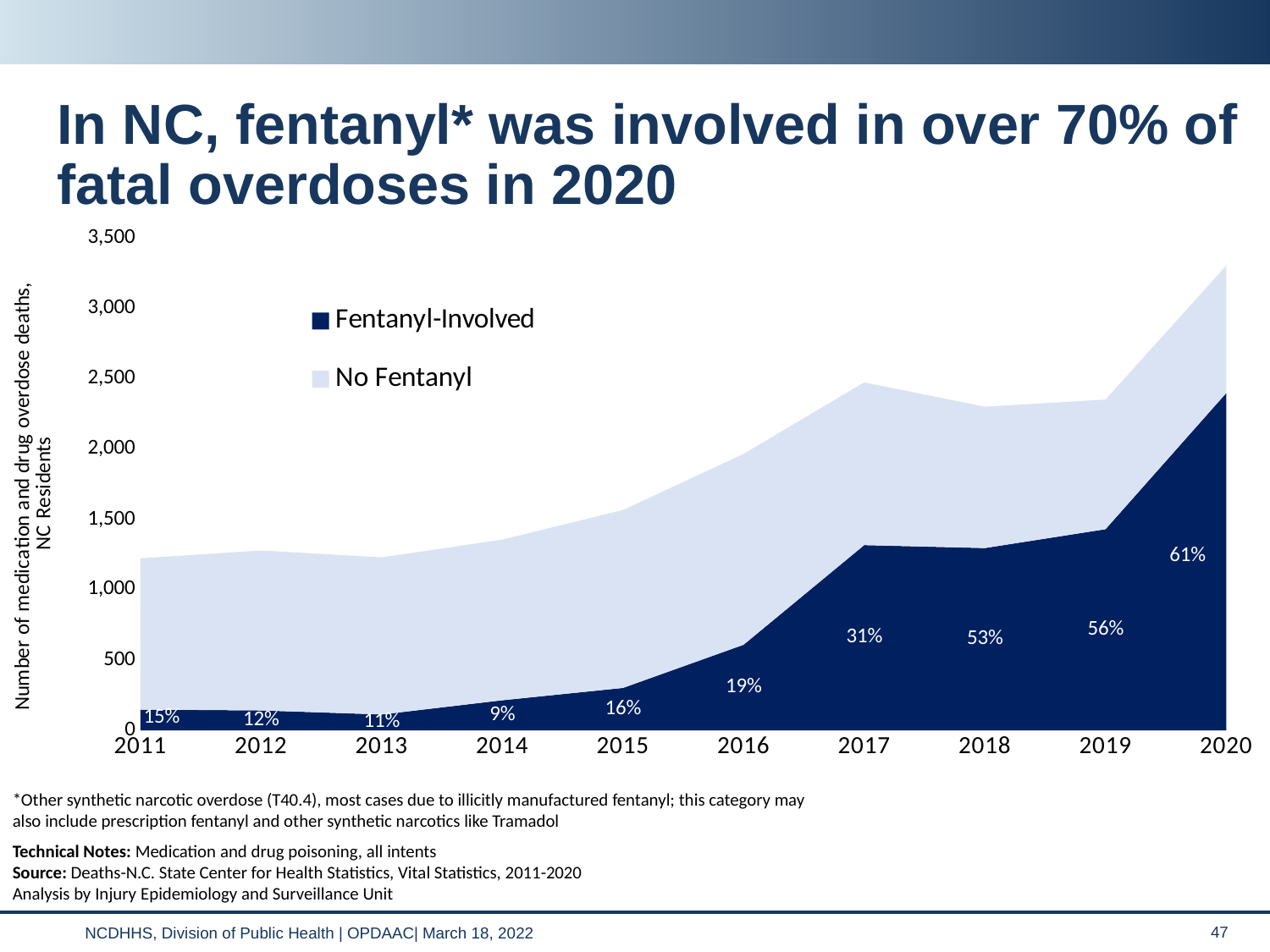

# In NC, fentanyl* was involved in over 70% of fatal overdoses in 2020

### Chart

| Category | Fentanyl-Involved | No Fentanyl |
|---|---|---|
| 2011 | 146.0 | 1076.0 |
| 2012 | 140.0 | 1138.0 |
| 2013 | 111.0 | 1118.0 |
| 2014 | 212.0 | 1143.0 |
| 2015 | 300.0 | 1266.0 |
| 2016 | 607.0 | 1358.0 |
| 2017 | 1316.0 | 1158.0 |
| 2018 | 1295.0 | 1006.0 |
| 2019 | 1429.0 | 923.0 |
| 2020 | 2398.0 | 906.0 |
*Other synthetic narcotic overdose (T40.4), most cases due to illicitly manufactured fentanyl; this category may also include prescription fentanyl and other synthetic narcotics like Tramadol

Technical Notes: Medication and drug poisoning, all intents
Source: Deaths-N.C. State Center for Health Statistics, Vital Statistics, 2011-2020
Analysis by Injury Epidemiology and Surveillance Unit